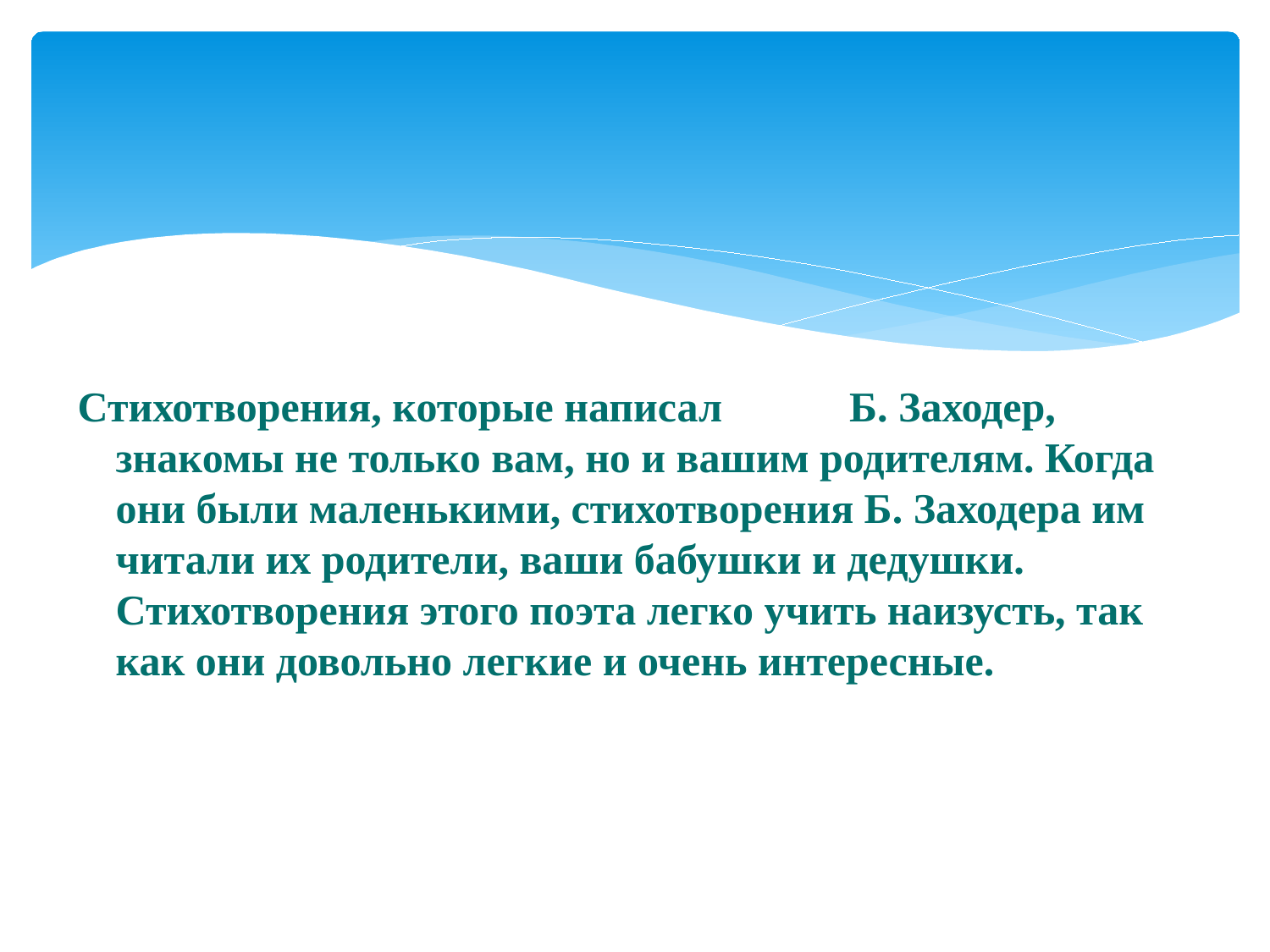

Стихотворения, которые написал            Б. Заходер, знакомы не только вам, но и вашим родителям. Когда они были маленькими, стихотворения Б. Заходера им читали их родители, ваши бабушки и дедушки. Стихотворения этого поэта легко учить наизусть, так как они довольно легкие и очень интересные.